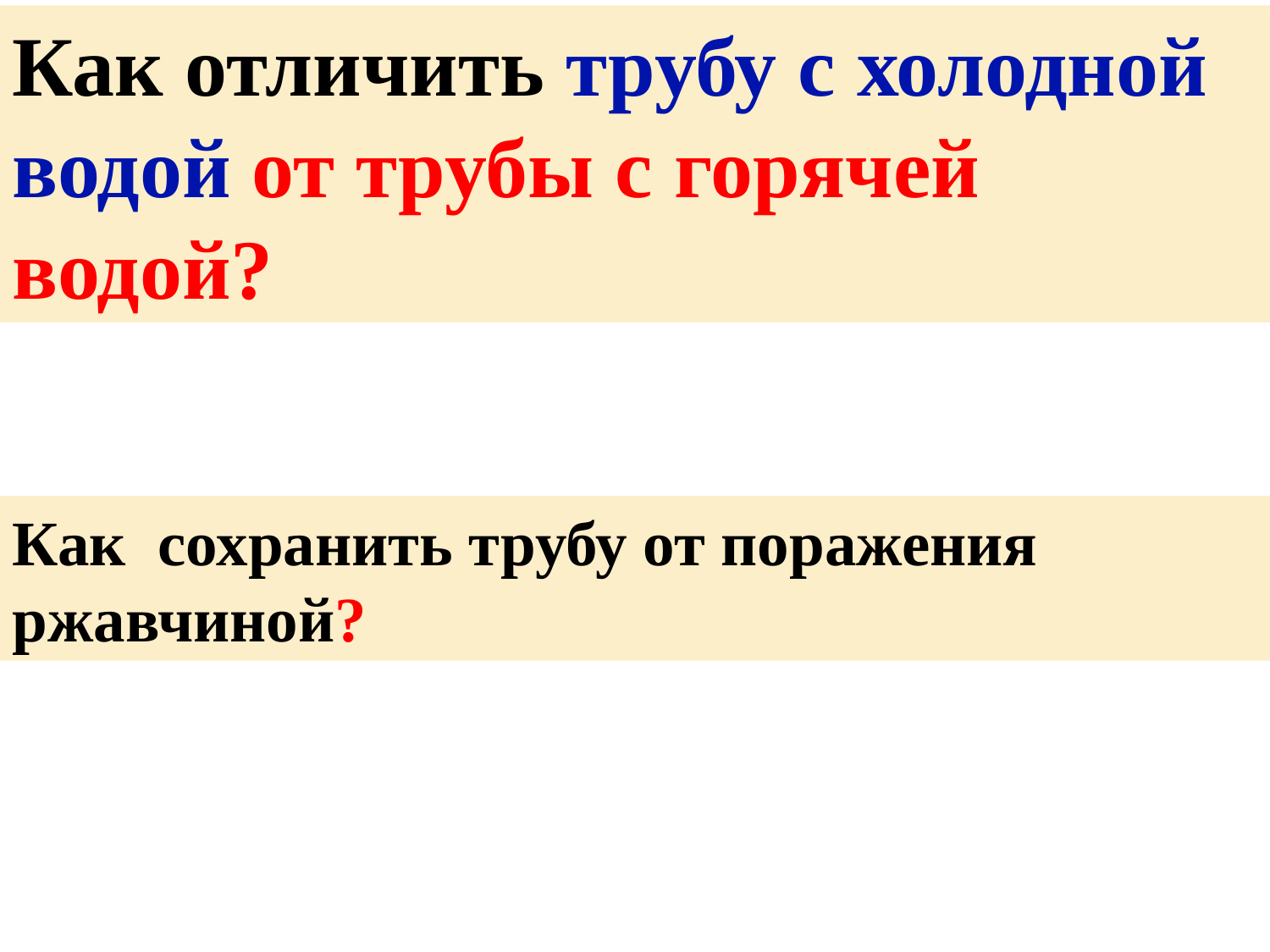

Как отличить трубу с холодной водой от трубы с горячей водой?
Как  сохранить трубу от поражения ржавчиной?